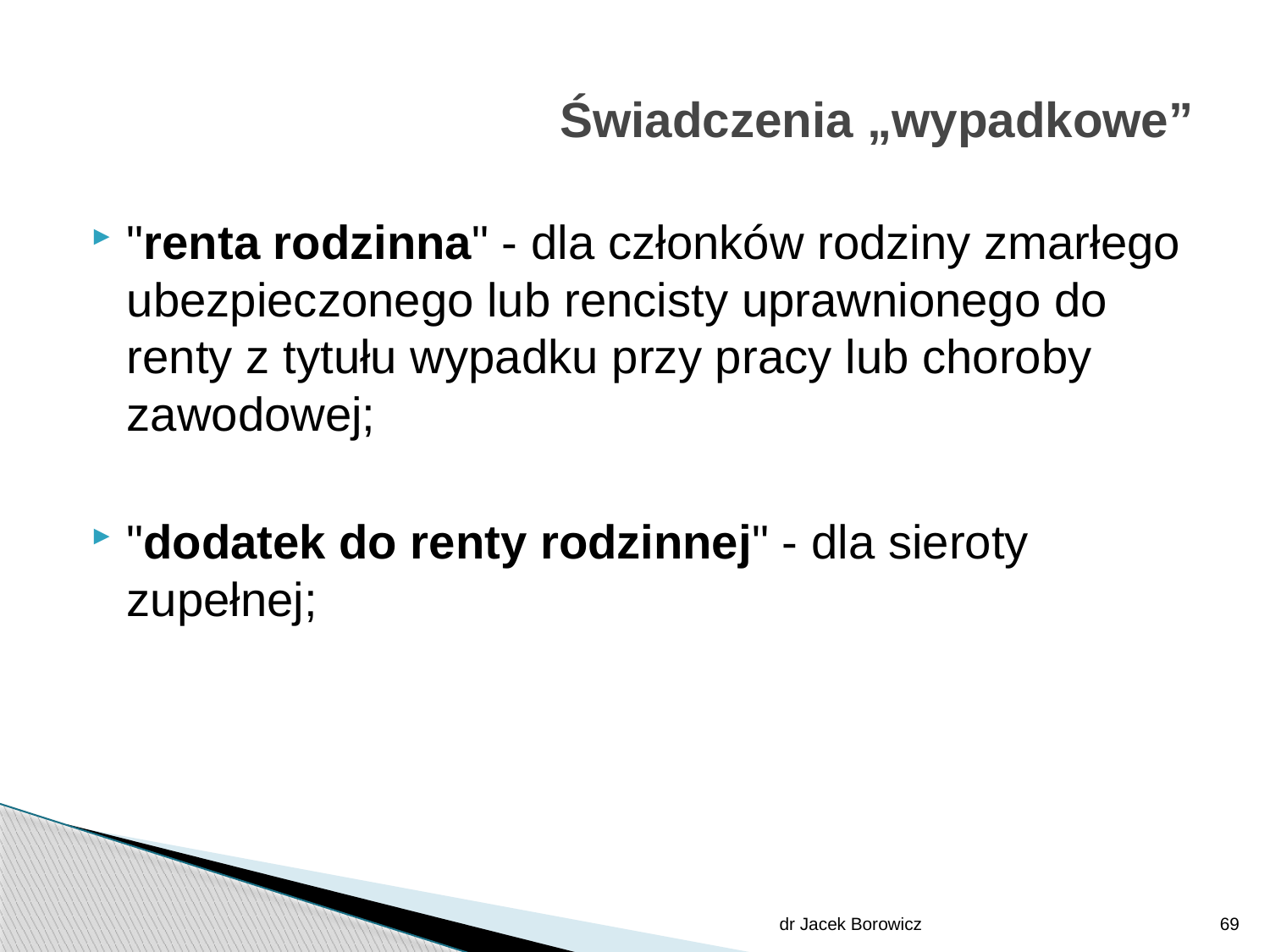

# Świadczenia „wypadkowe”
"renta rodzinna" - dla członków rodziny zmarłego ubezpieczonego lub rencisty uprawnionego do renty z tytułu wypadku przy pracy lub choroby zawodowej;

"dodatek do renty rodzinnej" - dla sieroty zupełnej;

dr Jacek Borowicz
69